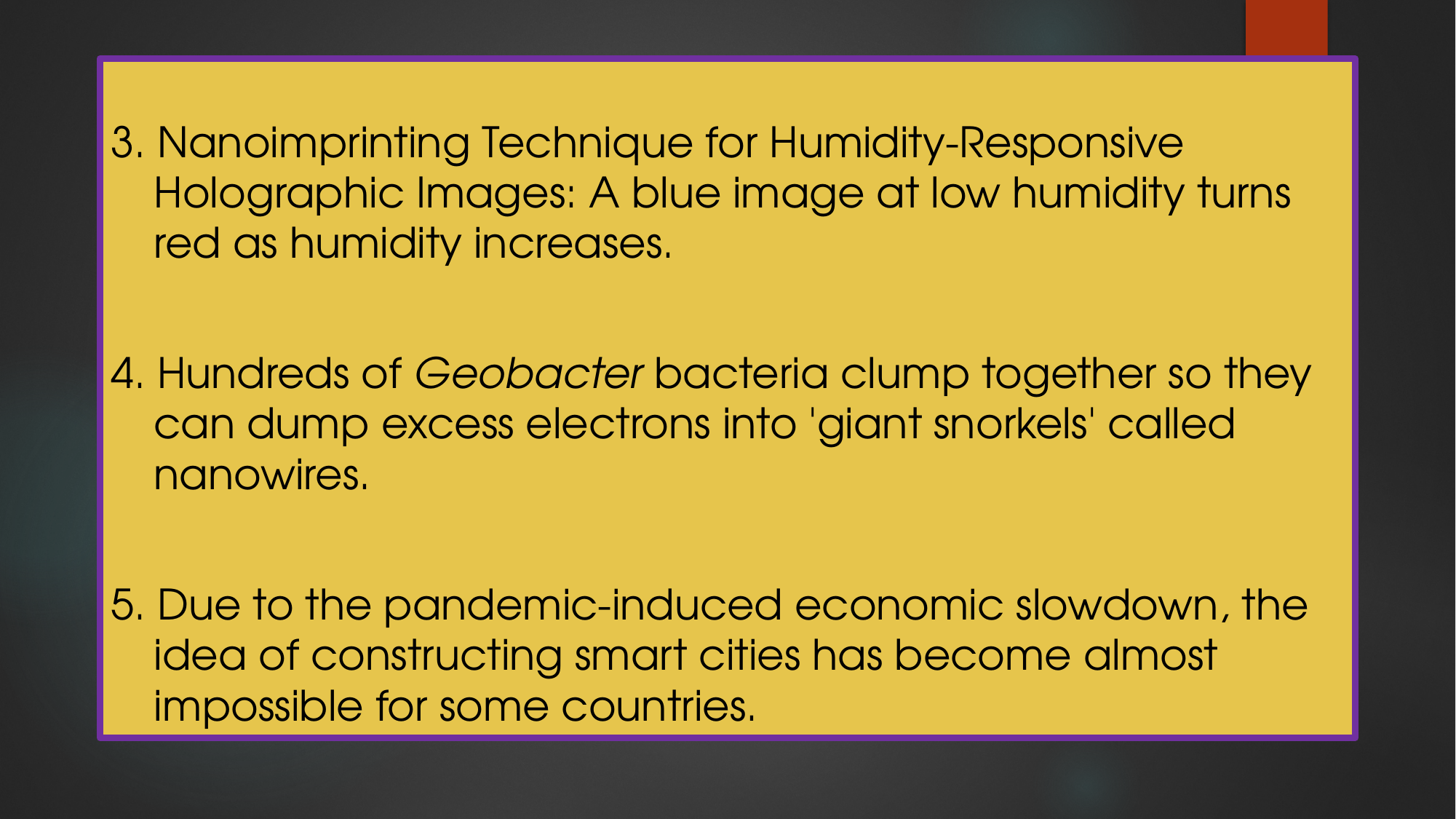

#

3. Nanoimprinting Technique for Humidity-Responsive Holographic Images: A blue image at low humidity turns red as humidity increases.

4. Hundreds of Geobacter bacteria clump together so they can dump excess electrons into 'giant snorkels' called nanowires.

5. Due to the pandemic-induced economic slowdown, the idea of constructing smart cities has become almost impossible for some countries.